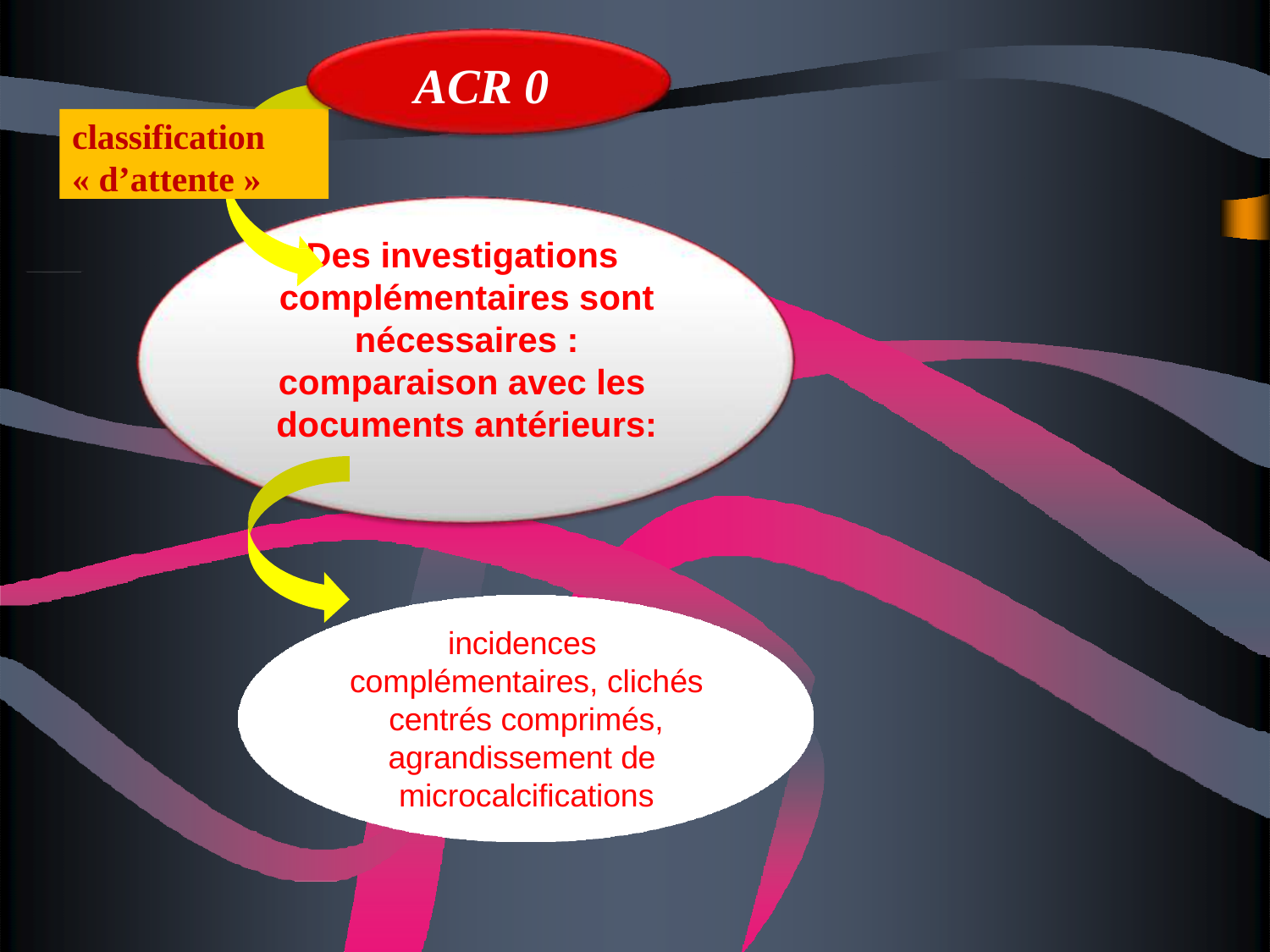

# ACR 0
ACR 0

classification
« d’attente »

Des investigations  complémentaires sont  nécessaires :  comparaison avec les  documents antérieurs:

incidences  complémentaires, clichés  centrés comprimés,  agrandissement de  microcalcifications